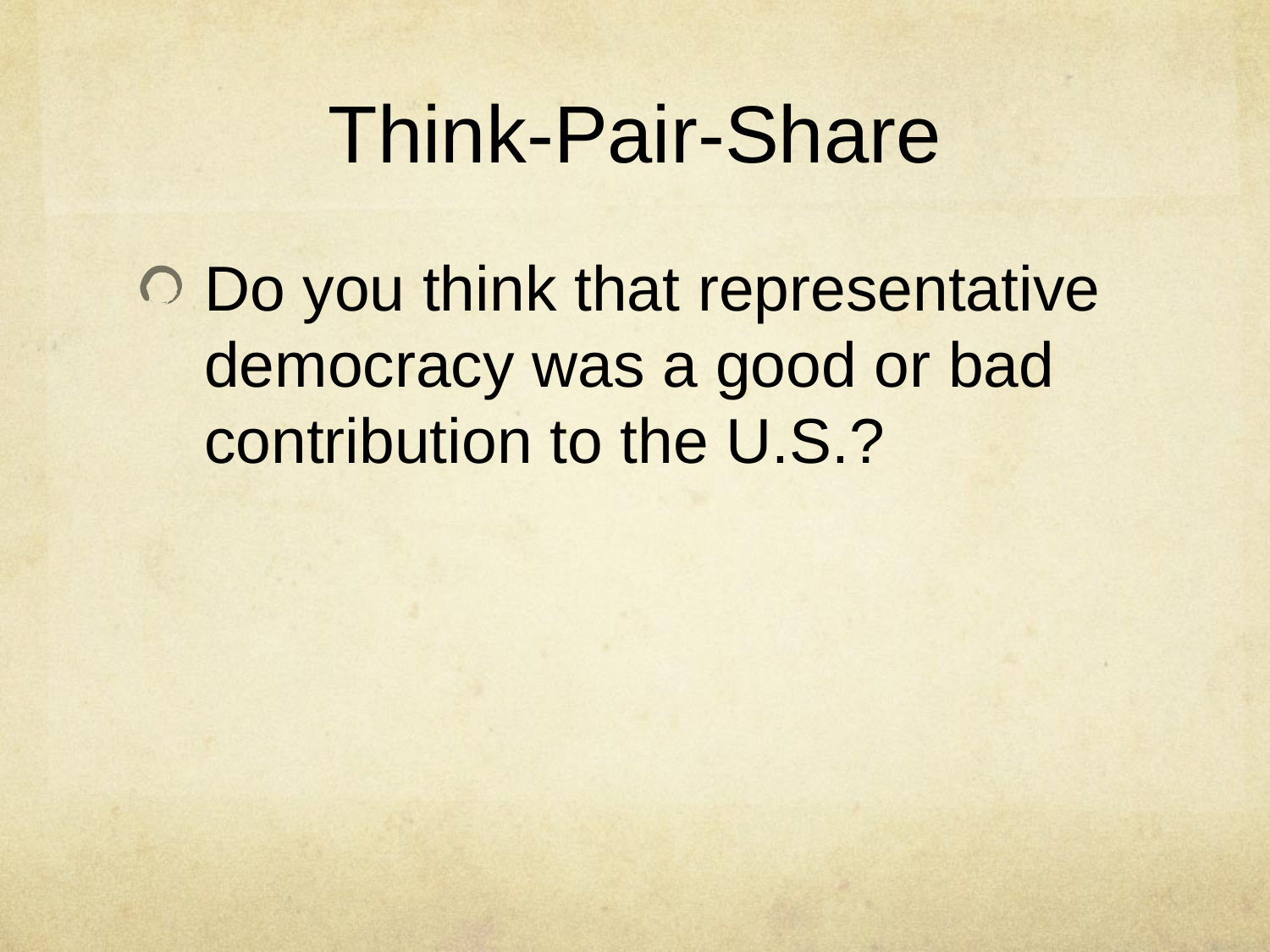

# Think-Pair-Share
Do you think that representative democracy was a good or bad contribution to the U.S.?